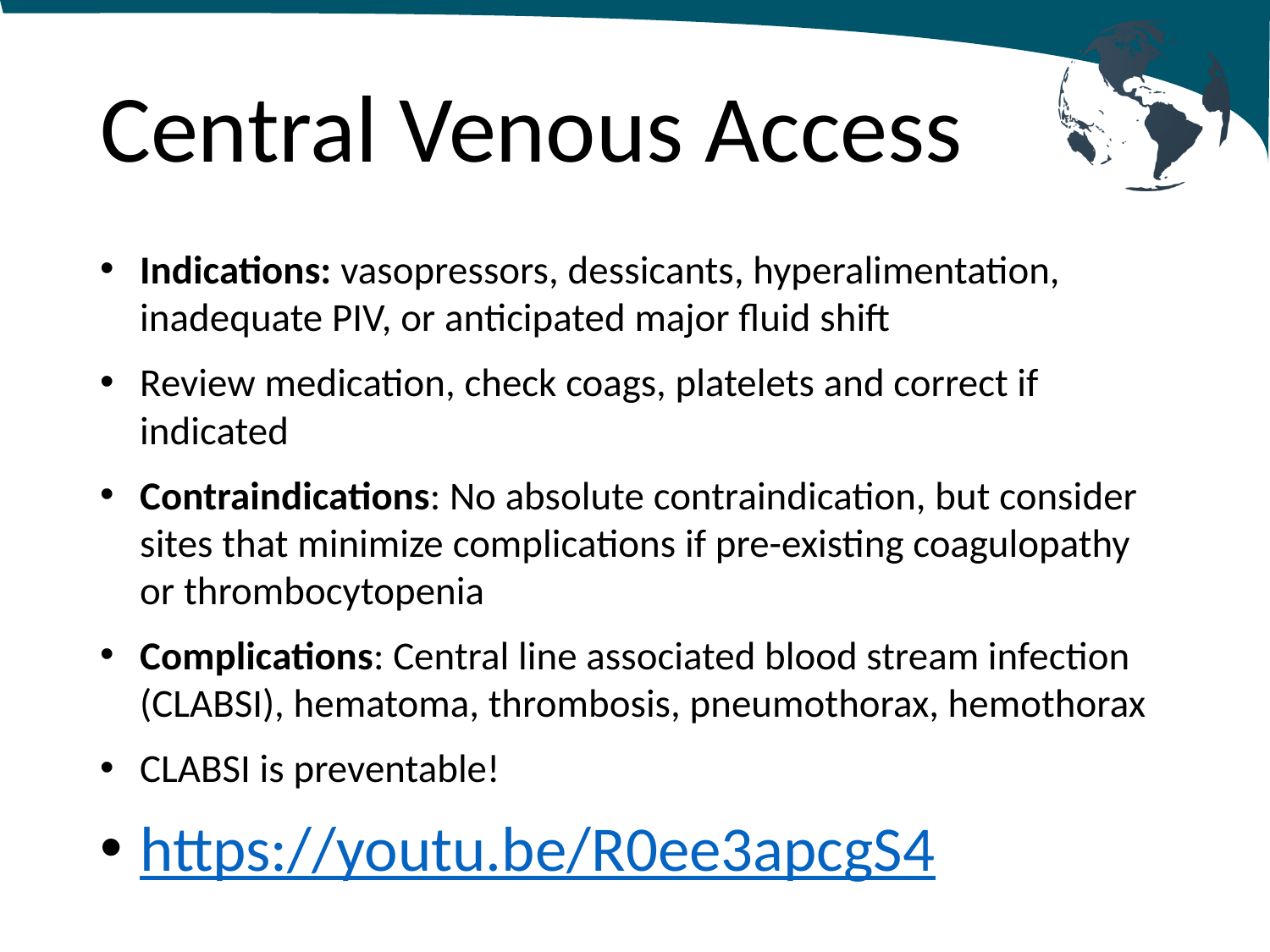

# Central Venous Access
Indications: vasopressors, dessicants, hyperalimentation, inadequate PIV, or anticipated major fluid shift
Review medication, check coags, platelets and correct if indicated
Contraindications: No absolute contraindication, but consider sites that minimize complications if pre-existing coagulopathy or thrombocytopenia
Complications: Central line associated blood stream infection (CLABSI), hematoma, thrombosis, pneumothorax, hemothorax
CLABSI is preventable!
https://youtu.be/R0ee3apcgS4